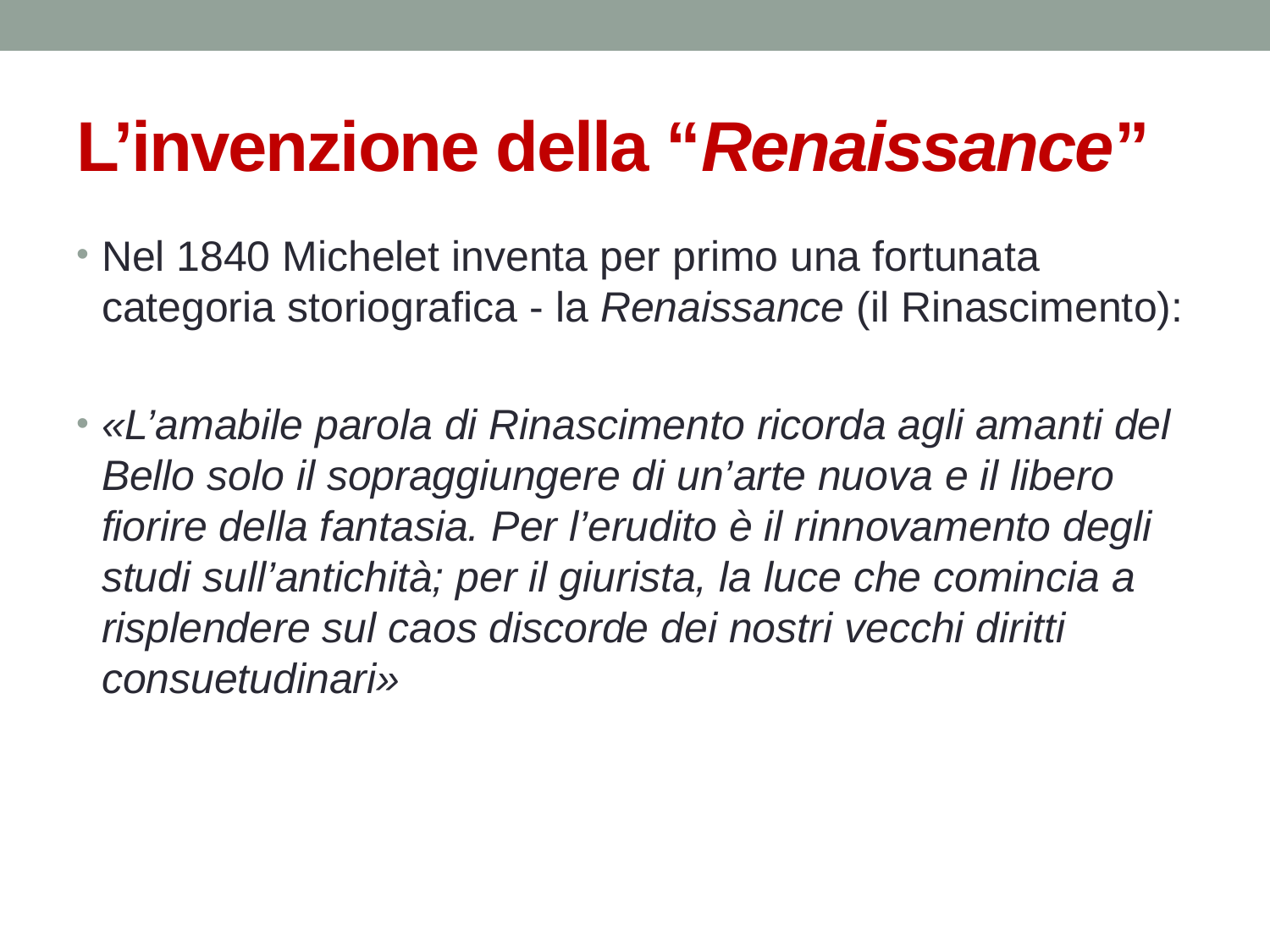

# L’invenzione della “Renaissance”
Nel 1840 Michelet inventa per primo una fortunata categoria storiografica - la Renaissance (il Rinascimento):

«L’amabile parola di Rinascimento ricorda agli amanti del Bello solo il sopraggiungere di un’arte nuova e il libero fiorire della fantasia. Per l’erudito è il rinnovamento degli studi sull’antichità; per il giurista, la luce che comincia a risplendere sul caos discorde dei nostri vecchi diritti consuetudinari»